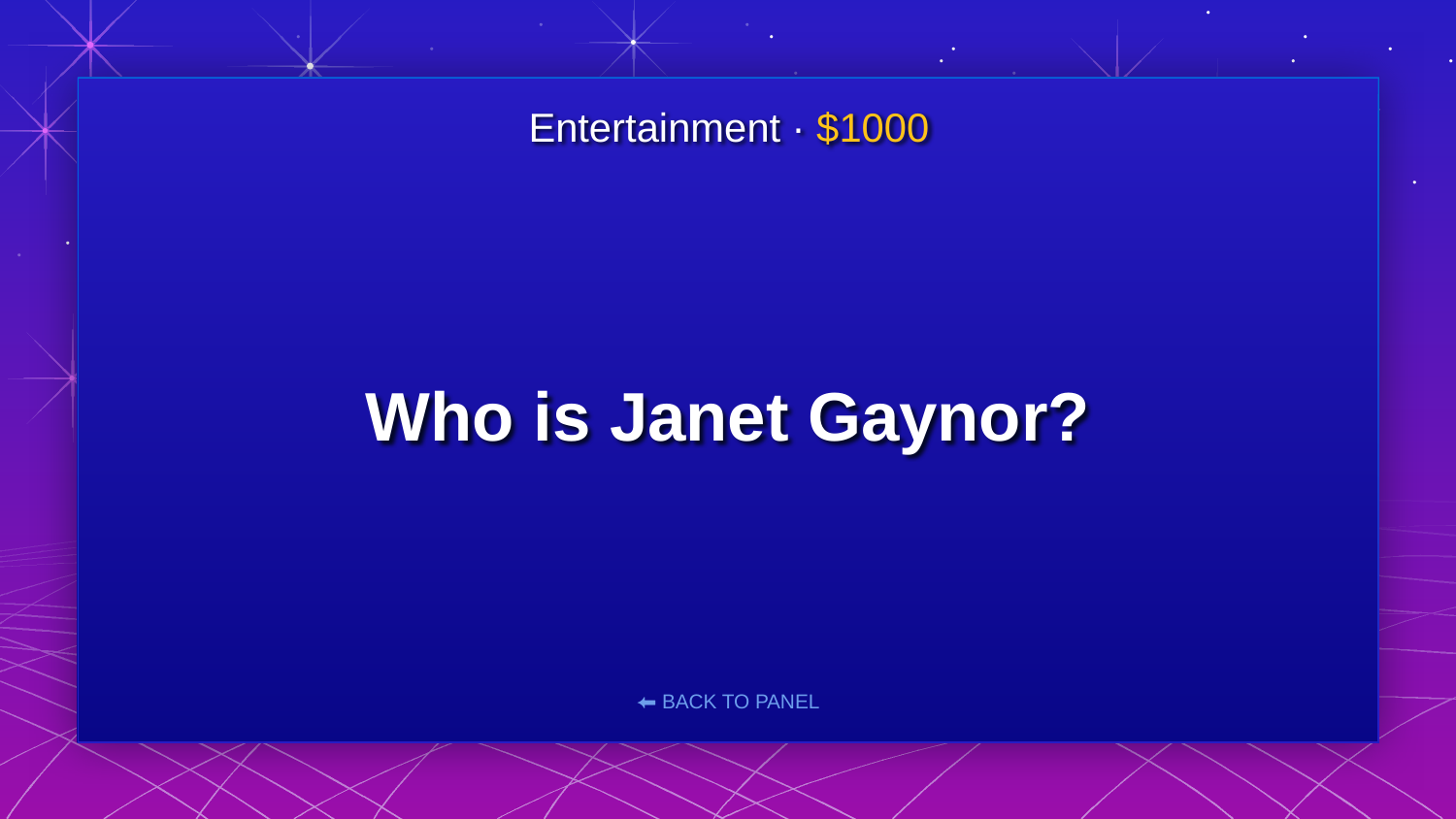

Entertainment · $1000
# Who is Janet Gaynor?